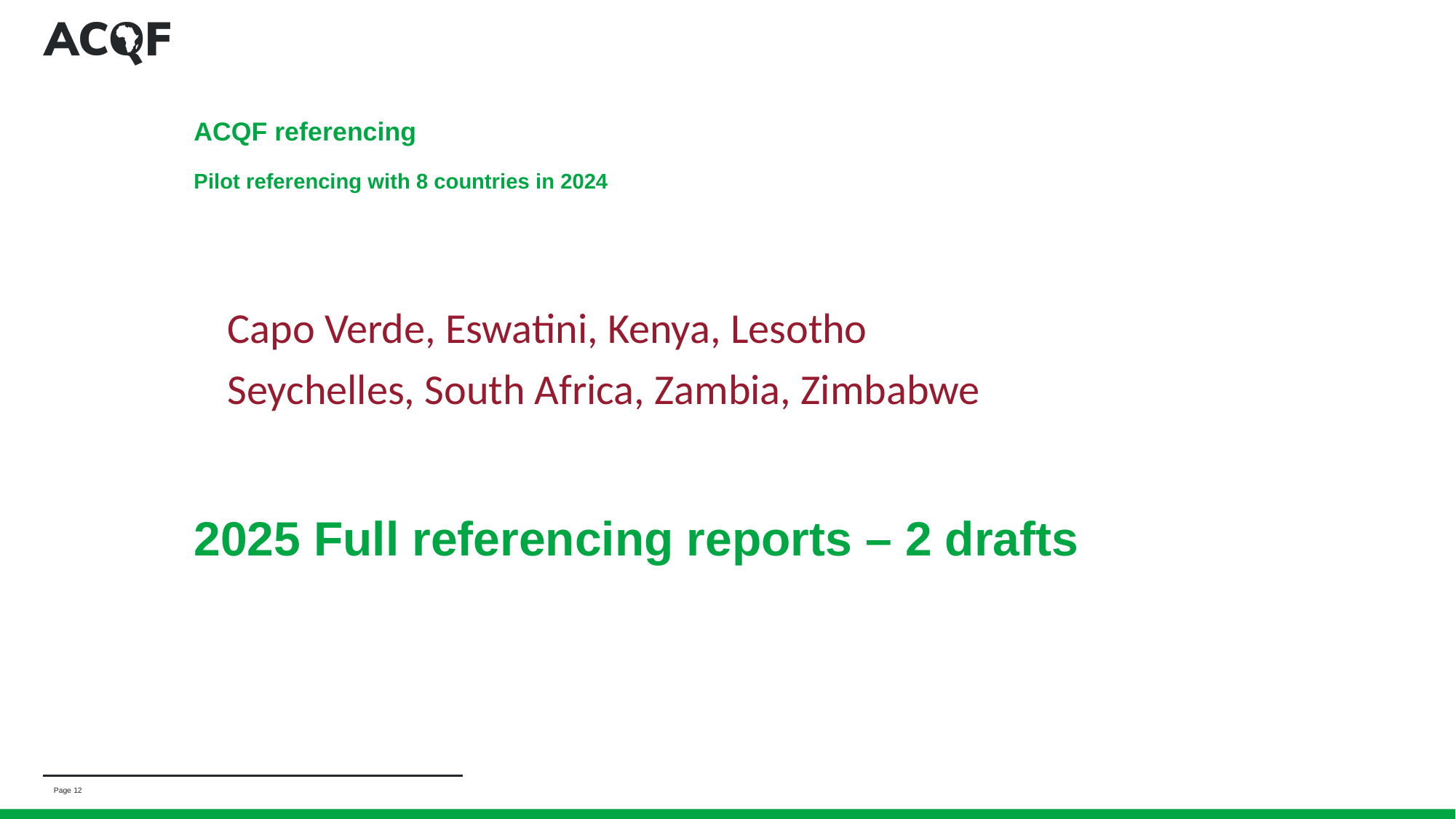

# ACQF referencing Pilot referencing with 8 countries in 2024
Capo Verde, Eswatini, Kenya, Lesotho
Seychelles, South Africa, Zambia, Zimbabwe
2025 Full referencing reports – 2 drafts
Page 12